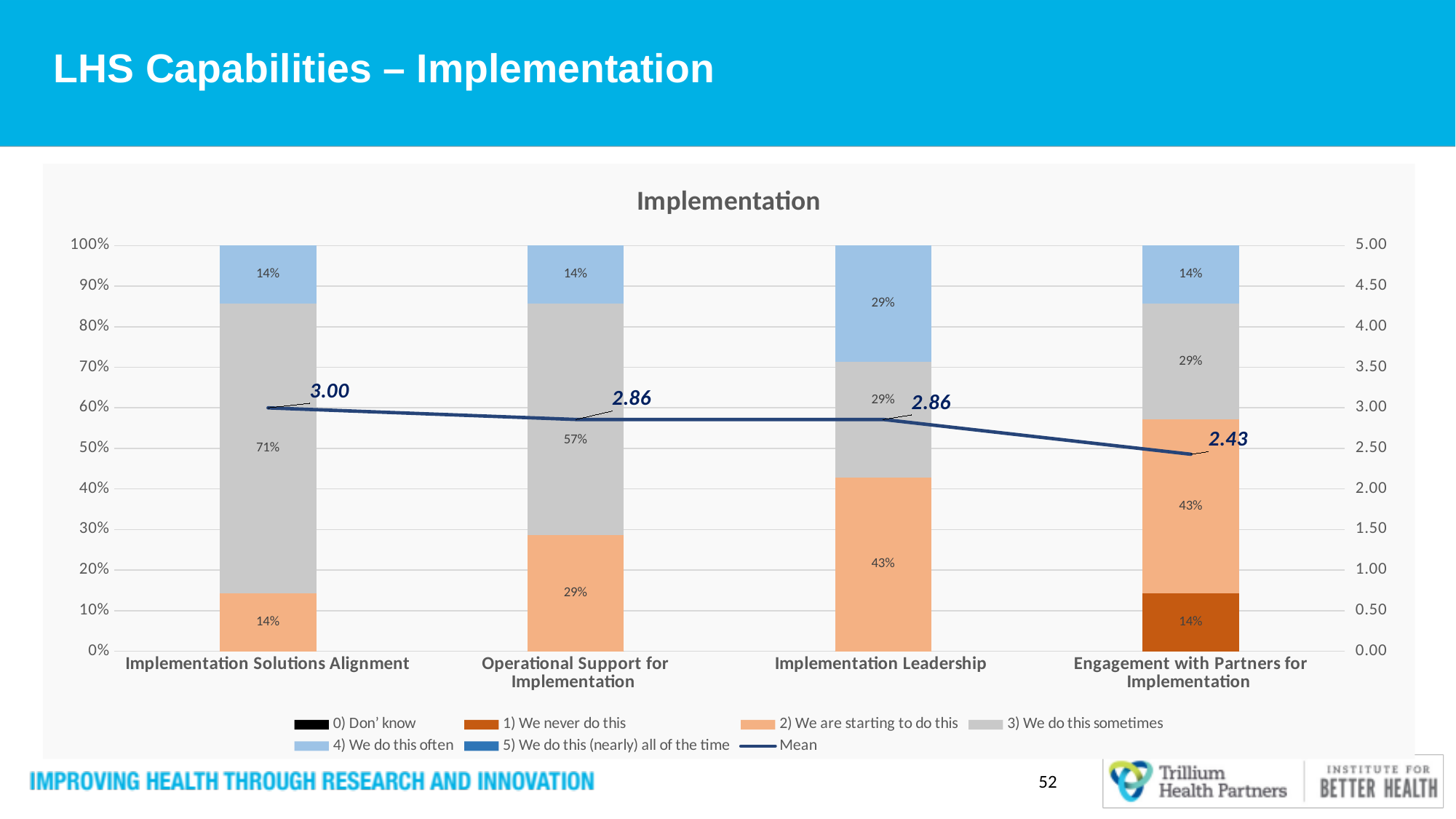

LHS Capabilities – Implementation

### Chart: Implementation

| Category | 0) Don’ know | 1) We never do this | 2) We are starting to do this | 3) We do this sometimes | 4) We do this often | 5) We do this (nearly) all of the time | Mean  |
|---|---|---|---|---|---|---|---|
| Implementation Solutions Alignment | 0.0 | 0.0 | 0.14285714285714285 | 0.7142857142857143 | 0.14285714285714285 | 0.0 | 3.0 |
| Operational Support for Implementation  | 0.0 | 0.0 | 0.2857142857142857 | 0.5714285714285714 | 0.14285714285714285 | 0.0 | 2.857142857142857 |
| Implementation Leadership  | 0.0 | 0.0 | 0.42857142857142855 | 0.2857142857142857 | 0.2857142857142857 | 0.0 | 2.857142857142857 |
| Engagement with Partners for Implementation  | 0.0 | 0.14285714285714285 | 0.42857142857142855 | 0.2857142857142857 | 0.14285714285714285 | 0.0 | 2.4285714285714284 |
52